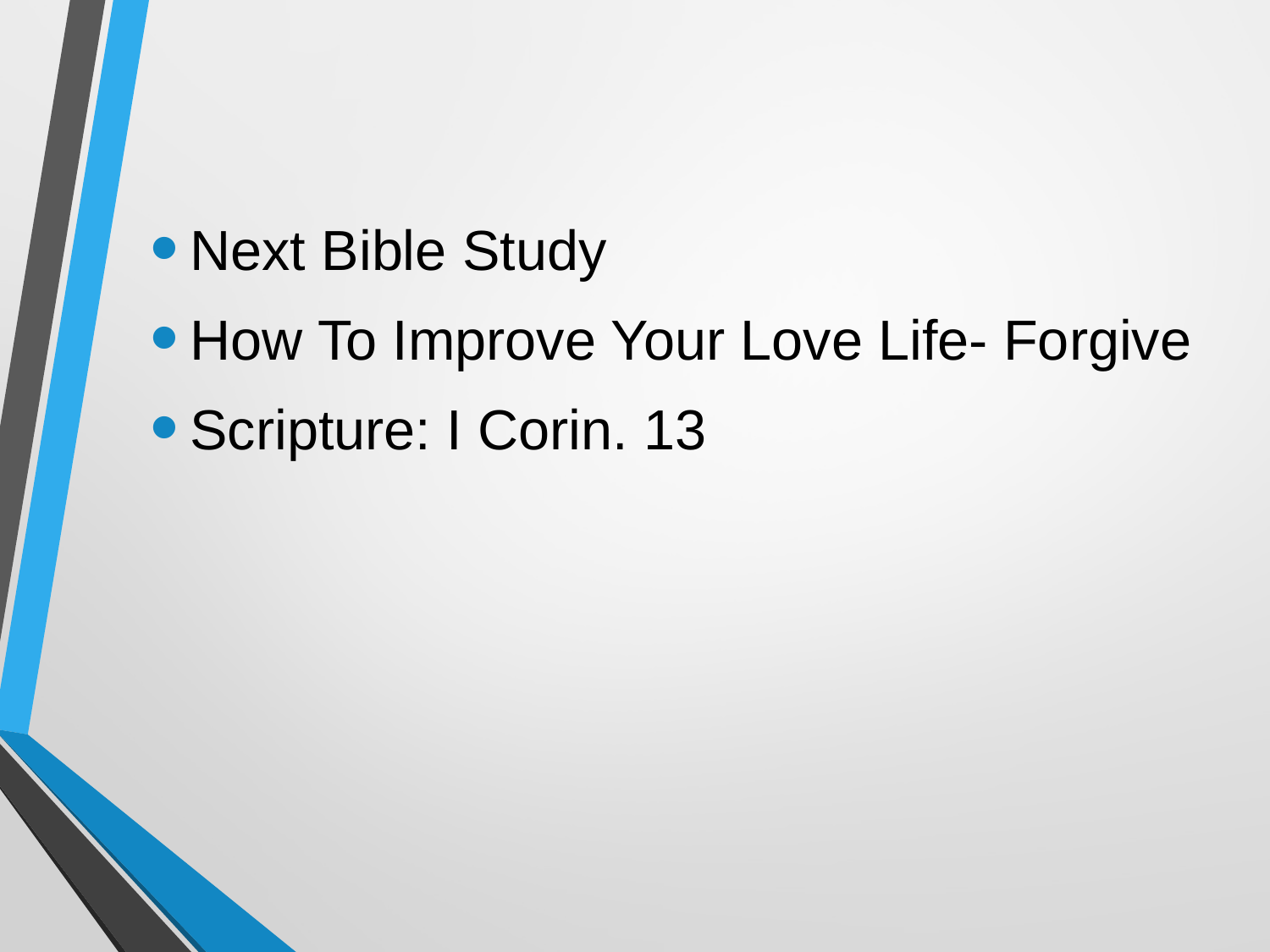

Next Bible Study
How To Improve Your Love Life- Forgive
Scripture: I Corin. 13